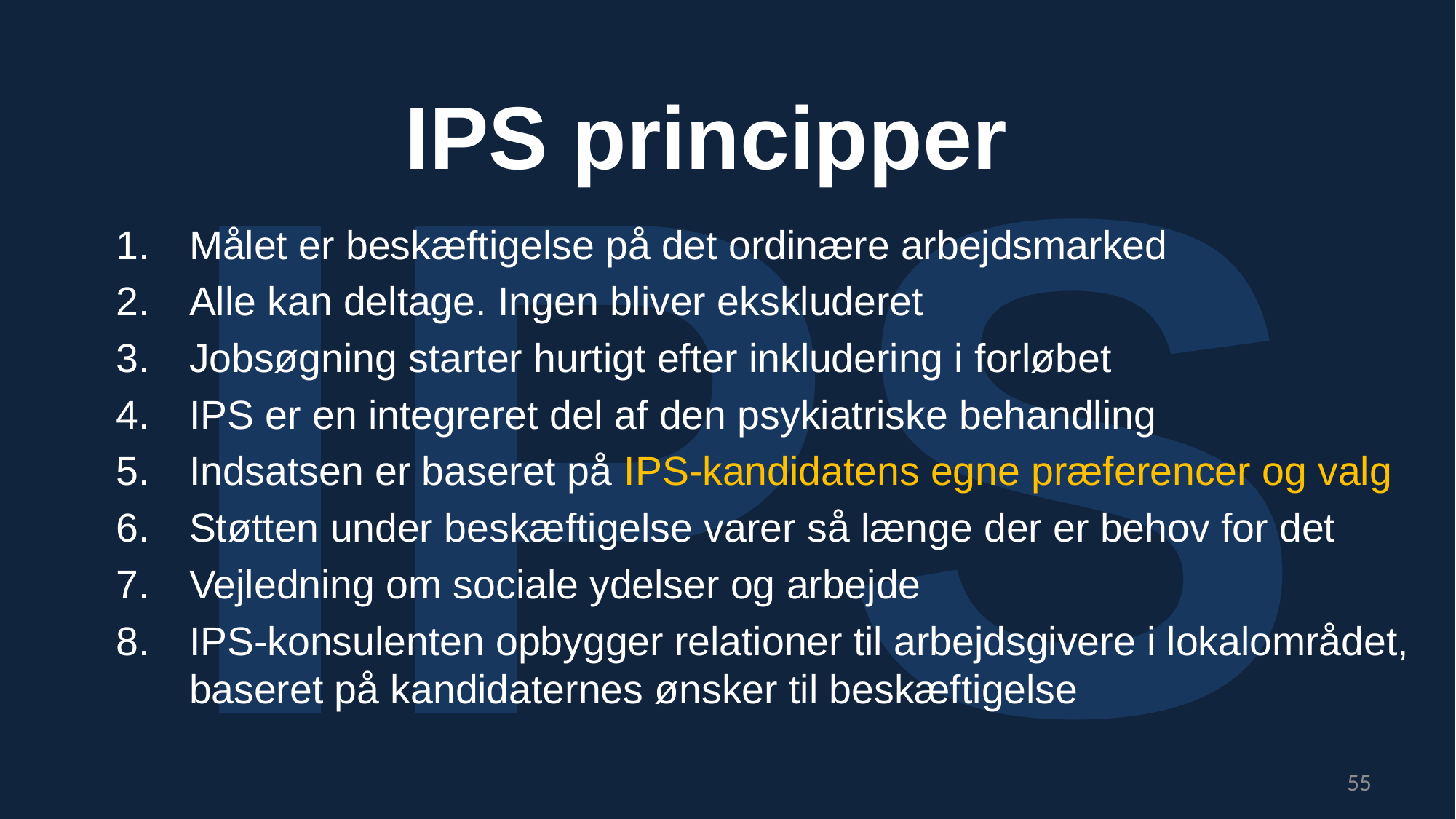

IPS
# IPS principper
Målet er beskæftigelse på det ordinære arbejdsmarked
Alle kan deltage. Ingen bliver ekskluderet
Jobsøgning starter hurtigt efter inkludering i forløbet
IPS er en integreret del af den psykiatriske behandling
Indsatsen er baseret på IPS-kandidatens egne præferencer og valg
Støtten under beskæftigelse varer så længe der er behov for det
Vejledning om sociale ydelser og arbejde
IPS-konsulenten opbygger relationer til arbejdsgivere i lokalområdet, baseret på kandidaternes ønsker til beskæftigelse
55